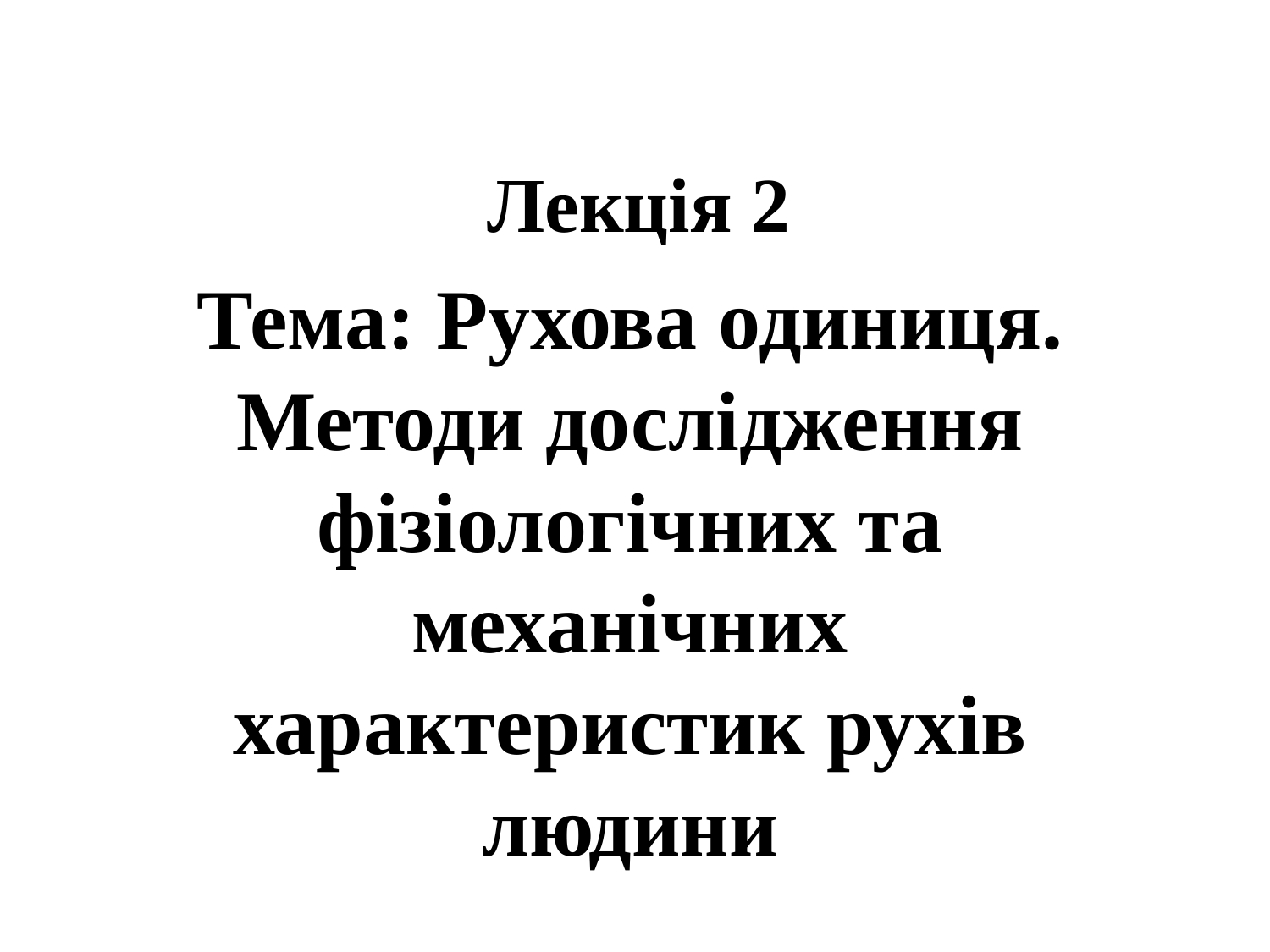

# Лекція 2
Тема: Рухова одиниця. Методи дослідження фізіологічних та механічних характеристик рухів людини